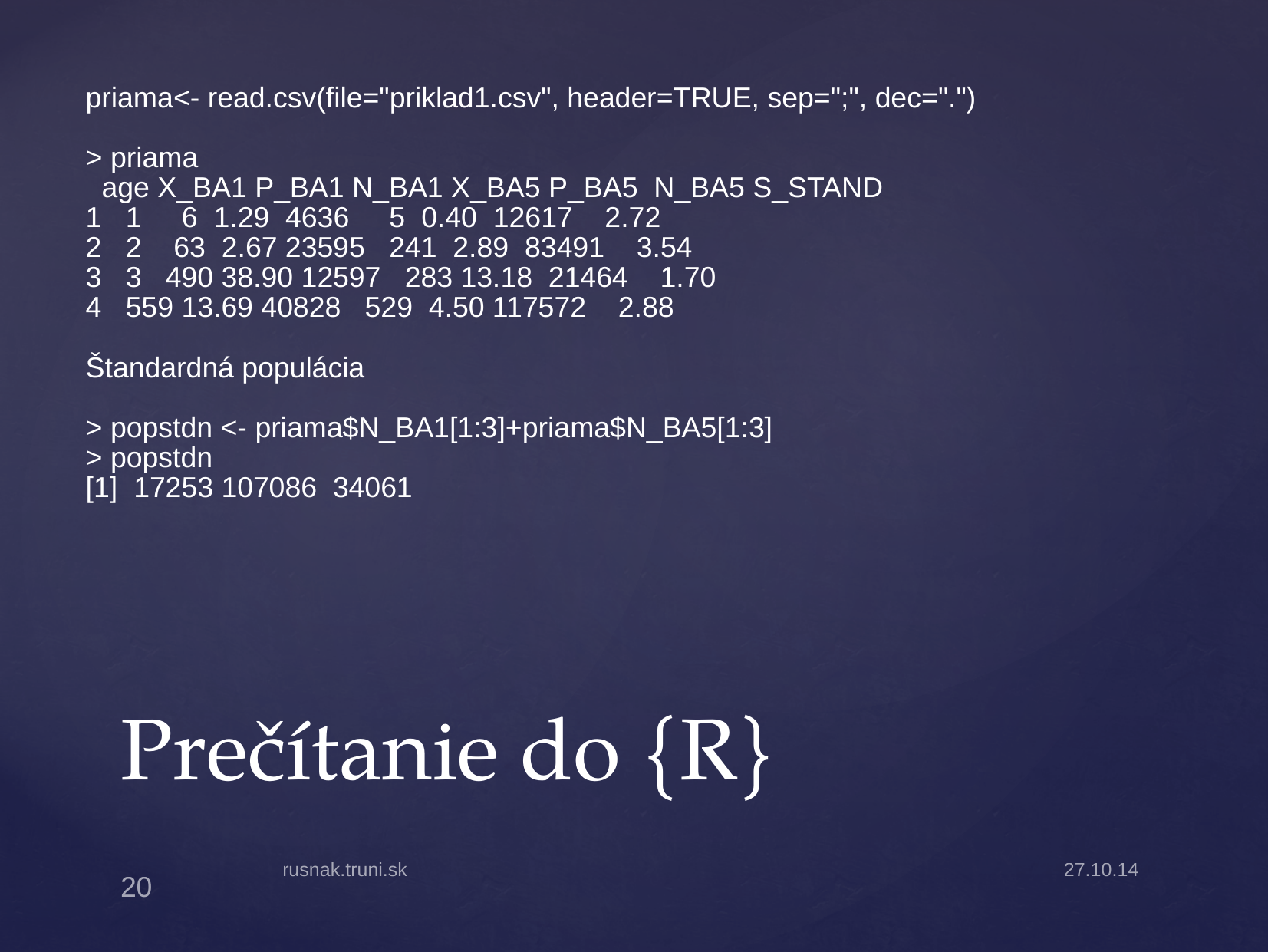

priama<- read.csv(file="priklad1.csv", header=TRUE, sep=";", dec=".")

> priama
  age X_BA1 P_BA1 N_BA1 X_BA5 P_BA5  N_BA5 S_STAND
1   1     6  1.29  4636     5  0.40  12617    2.72
2   2    63  2.67 23595   241  2.89  83491    3.54
3   3   490 38.90 12597   283 13.18  21464    1.70
4   559 13.69 40828   529  4.50 117572    2.88

Štandardná populácia

> popstdn <- priama$N_BA1[1:3]+priama$N_BA5[1:3]
> popstdn
[1]  17253 107086  34061
# Prečítanie do {R}
rusnak.truni.sk
27.10.14
20